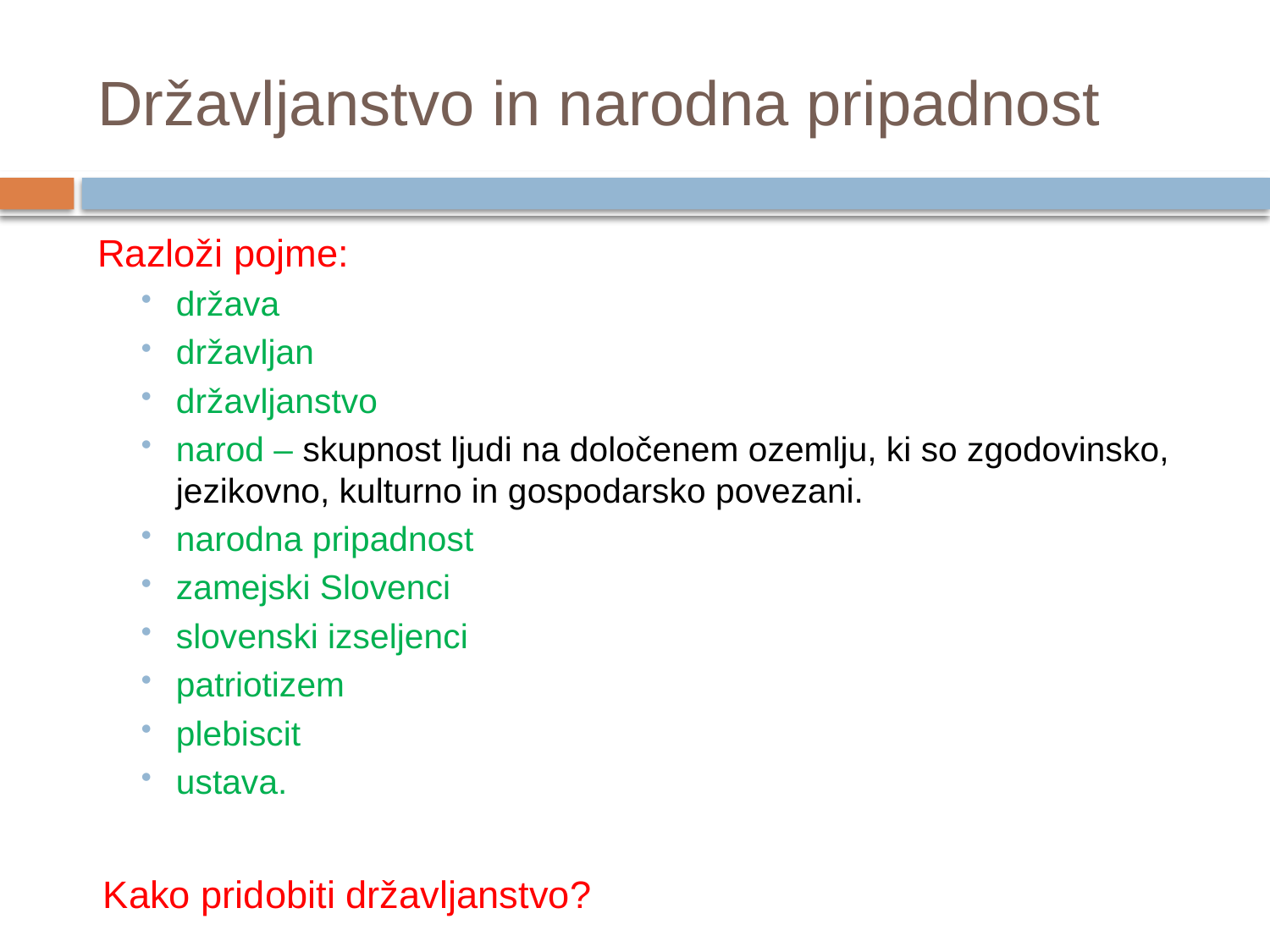

# Državljanstvo in narodna pripadnost
Razloži pojme:
država
državljan
državljanstvo
narod – skupnost ljudi na določenem ozemlju, ki so zgodovinsko, jezikovno, kulturno in gospodarsko povezani.
narodna pripadnost
zamejski Slovenci
slovenski izseljenci
patriotizem
plebiscit
ustava.

Kako pridobiti državljanstvo?